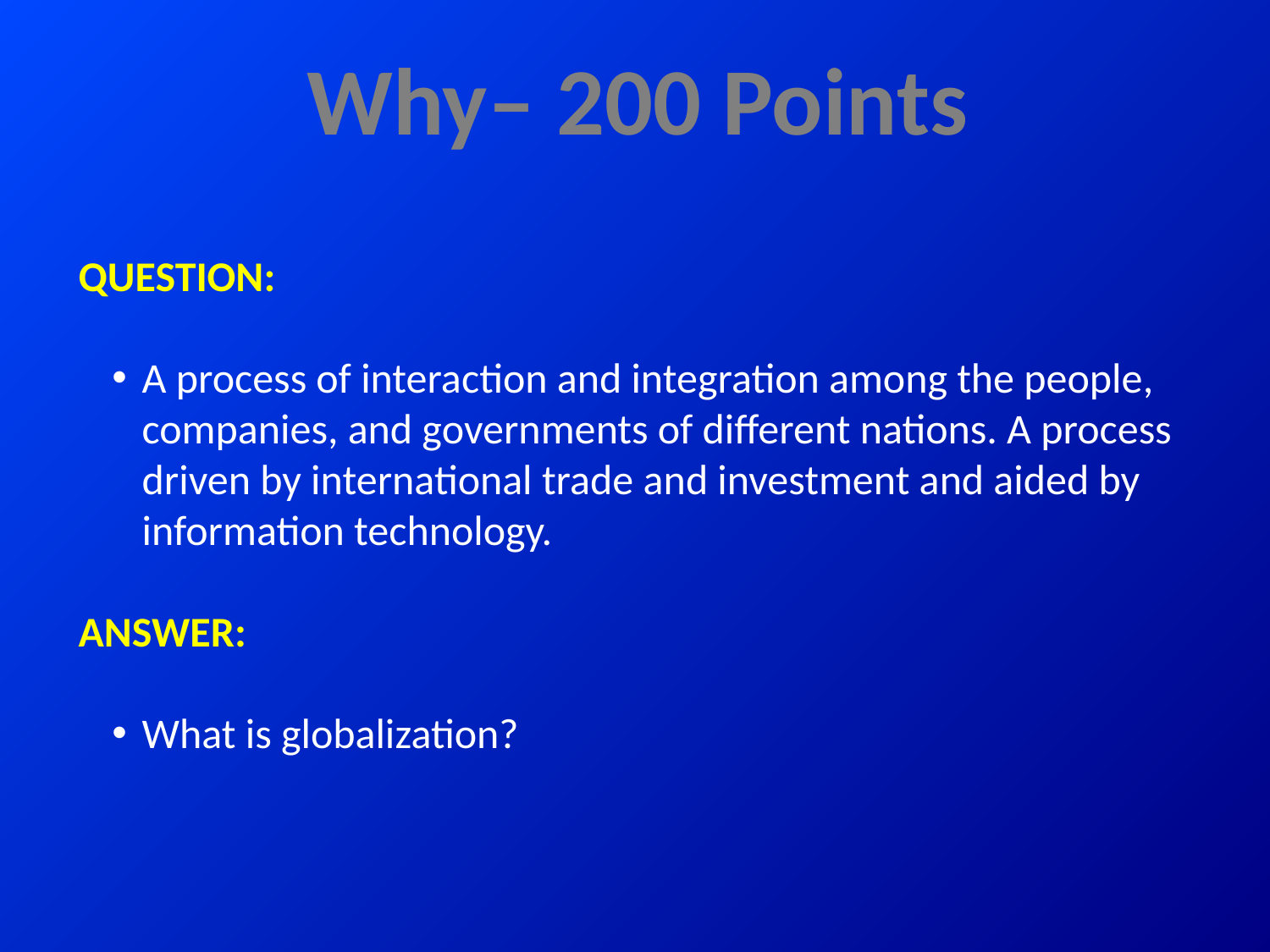

# Why– 200 Points
QUESTION:

A process of interaction and integration among the people, companies, and governments of different nations. A process driven by international trade and investment and aided by information technology.

ANSWER:

What is globalization?